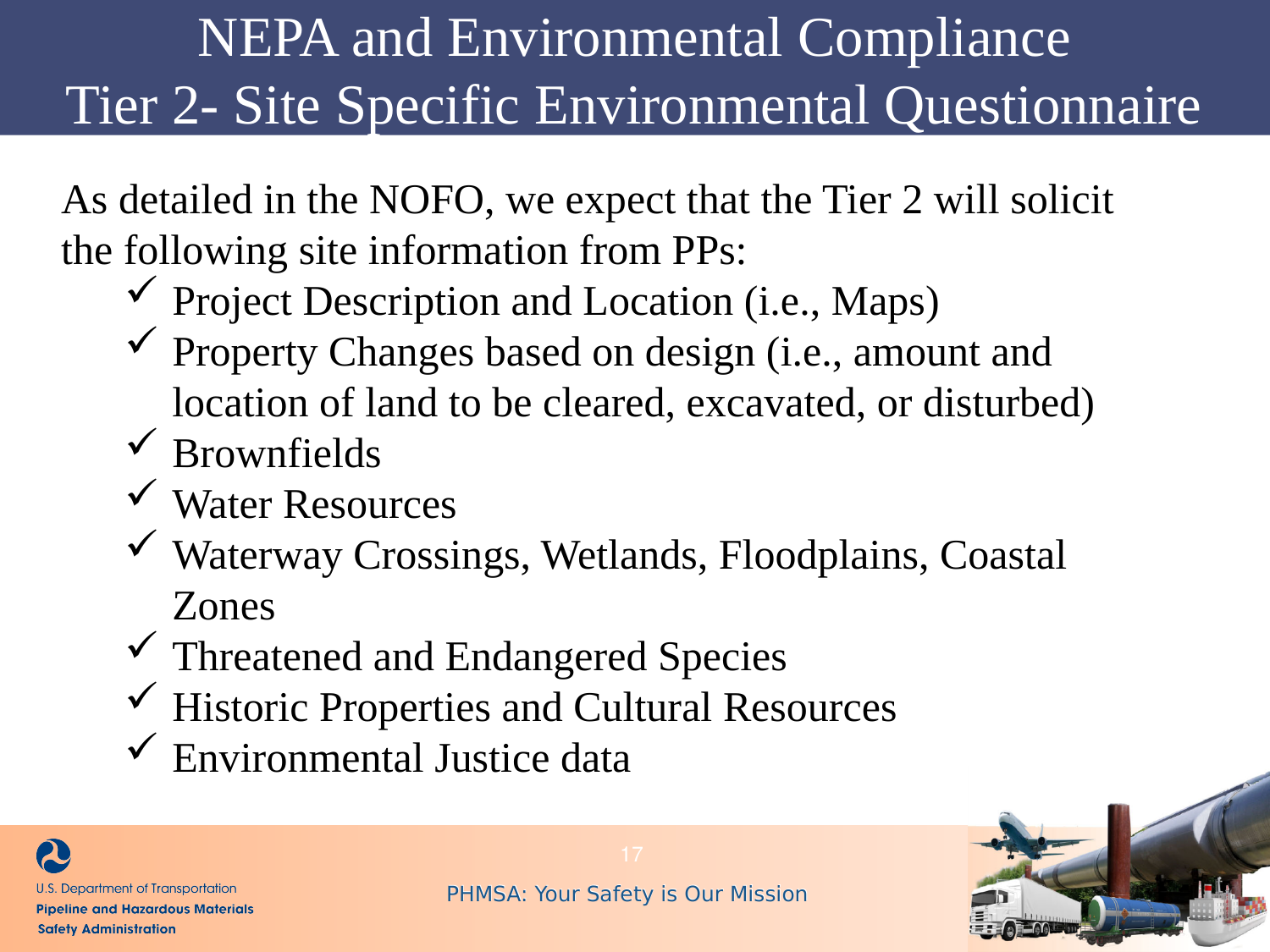

NEPA and Environmental Compliance
Tier 2- Site Specific Environmental Questionnaire

As detailed in the NOFO, we expect that the Tier 2 will solicit the following site information from PPs:
Project Description and Location (i.e., Maps)
Property Changes based on design (i.e., amount and location of land to be cleared, excavated, or disturbed)
Brownfields
Water Resources
Waterway Crossings, Wetlands, Floodplains, Coastal Zones
Threatened and Endangered Species
Historic Properties and Cultural Resources
Environmental Justice data